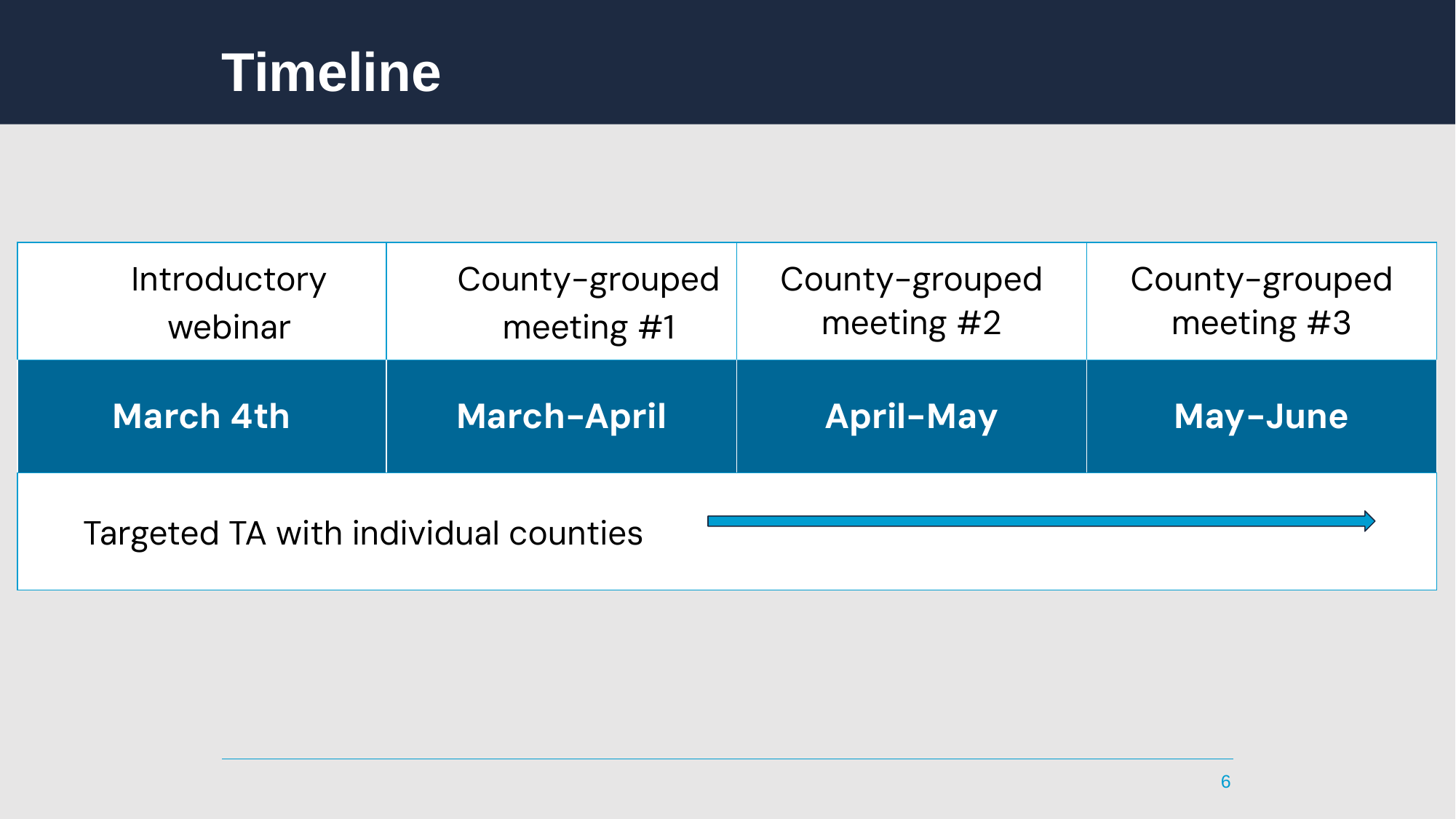

# Timeline
| Introductory webinar | County-grouped meeting #1 | County-grouped meeting #2 | County-grouped meeting #3 |
| --- | --- | --- | --- |
| March 4th | March-April | April-May | May-June |
| Targeted TA with individual counties |  |  |  |

6